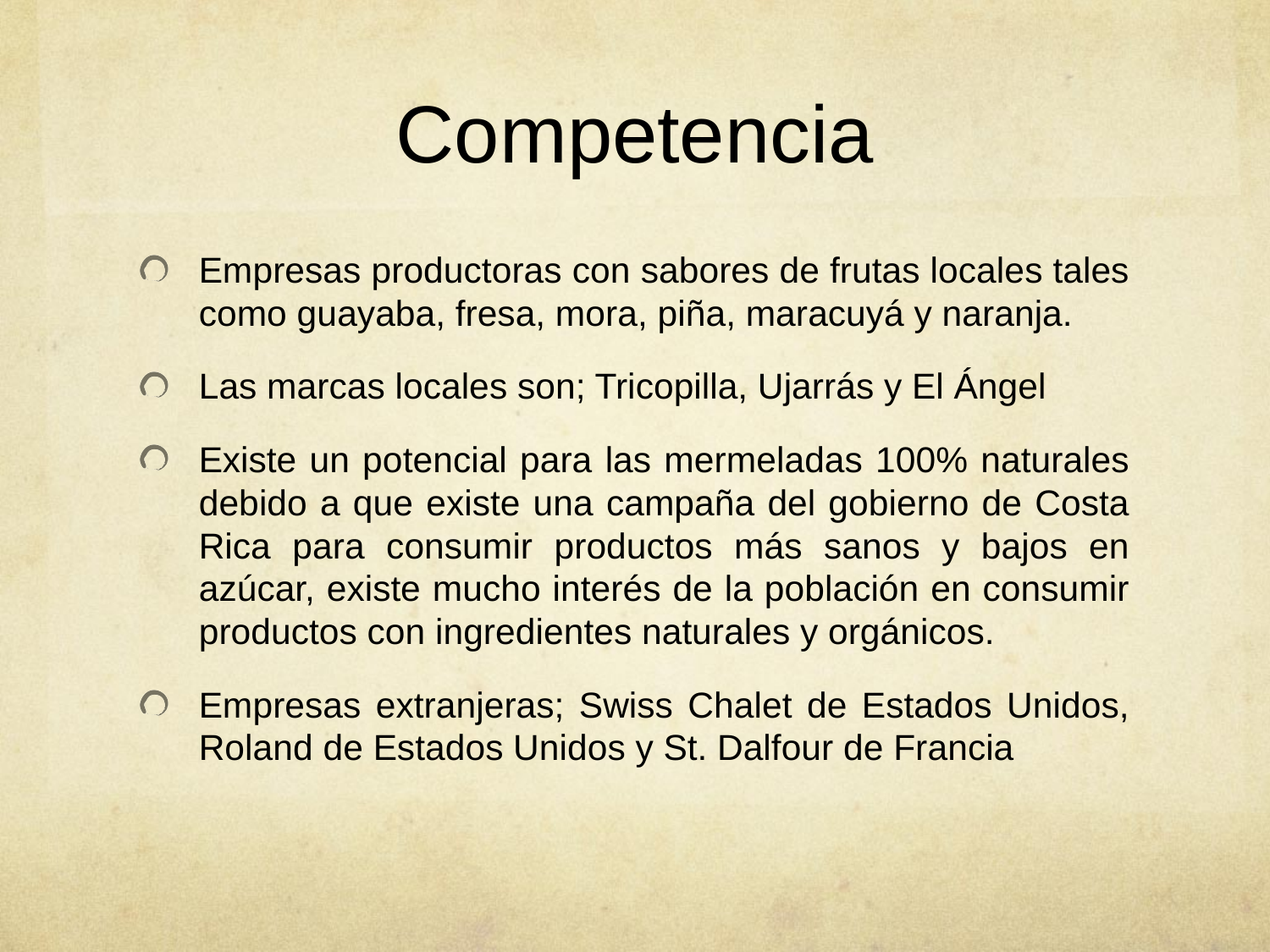

# Competencia
Empresas productoras con sabores de frutas locales tales como guayaba, fresa, mora, piña, maracuyá y naranja.
Las marcas locales son; Tricopilla, Ujarrás y El Ángel
Existe un potencial para las mermeladas 100% naturales debido a que existe una campaña del gobierno de Costa Rica para consumir productos más sanos y bajos en azúcar, existe mucho interés de la población en consumir productos con ingredientes naturales y orgánicos.
Empresas extranjeras; Swiss Chalet de Estados Unidos, Roland de Estados Unidos y St. Dalfour de Francia